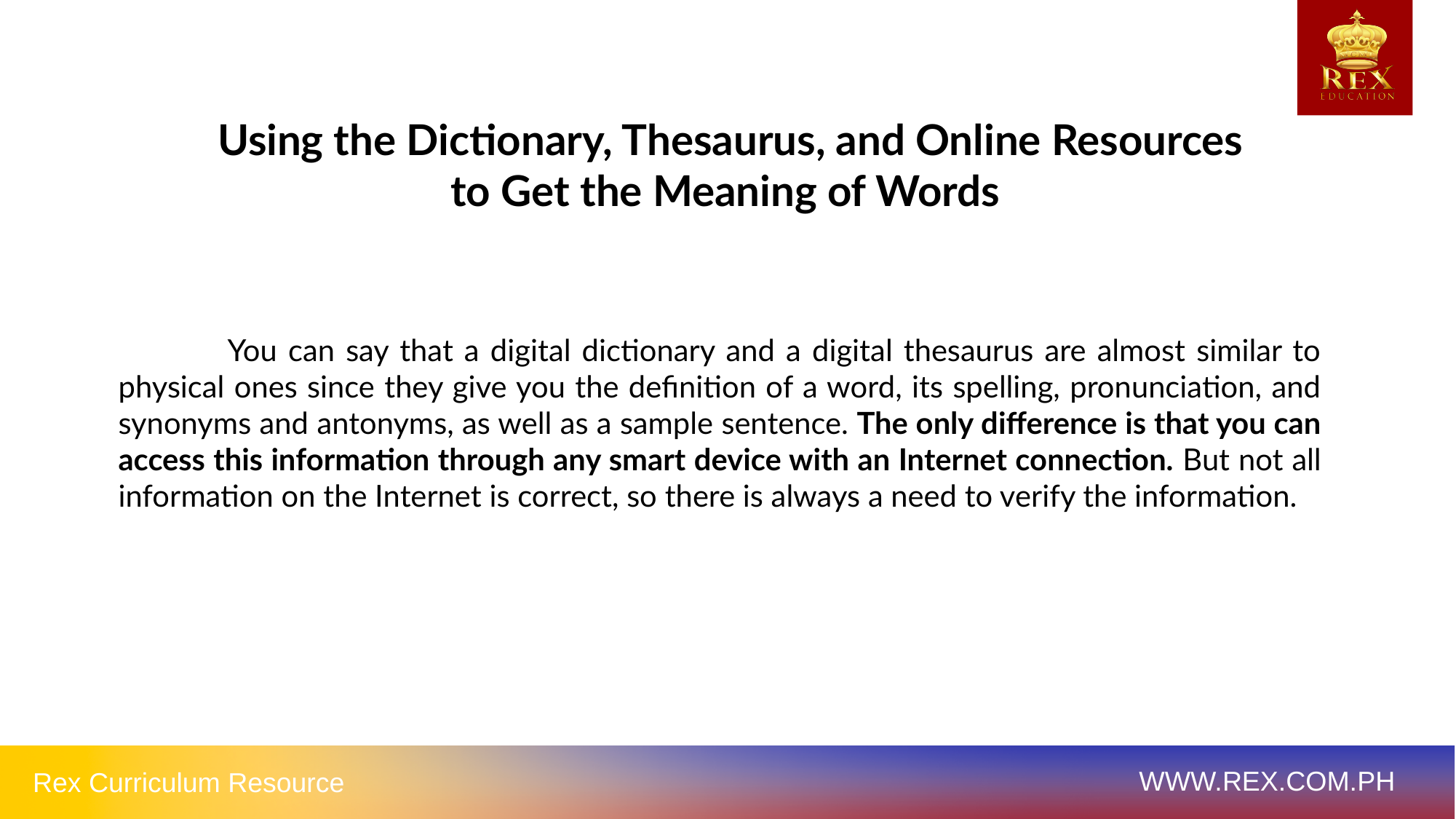

Using the Dictionary, Thesaurus, and Online Resources to Get the Meaning of Words
	You can say that a digital dictionary and a digital thesaurus are almost similar to physical ones since they give you the definition of a word, its spelling, pronunciation, and synonyms and antonyms, as well as a sample sentence. The only difference is that you can access this information through any smart device with an Internet connection. But not all information on the Internet is correct, so there is always a need to verify the information.